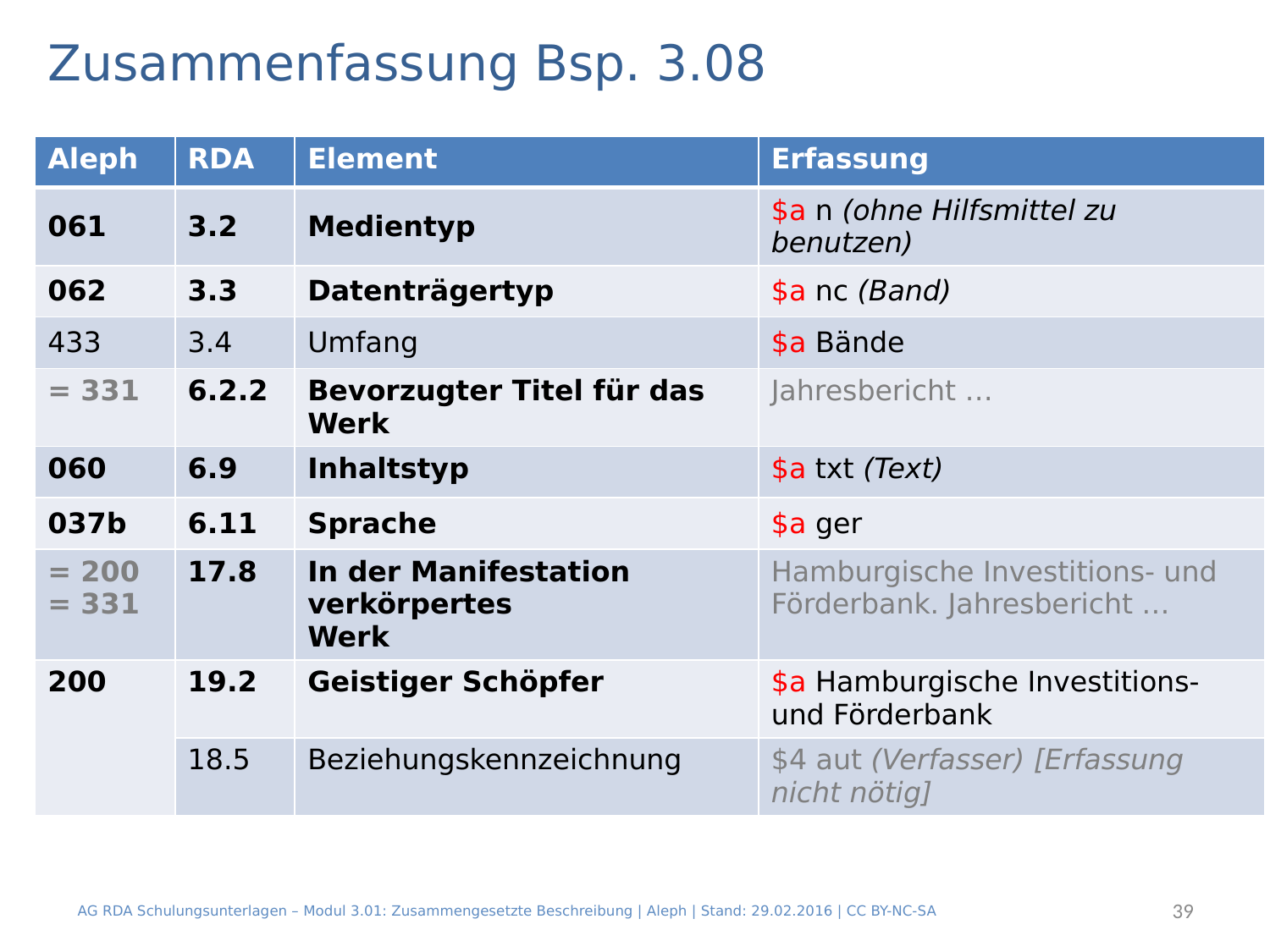

# Zusammenfassung Bsp. 3.08
| Aleph | RDA | Element | Erfassung |
| --- | --- | --- | --- |
| 061 | 3.2 | Medientyp | $a n (ohne Hilfsmittel zu benutzen) |
| 062 | 3.3 | Datenträgertyp | $a nc (Band) |
| 433 | 3.4 | Umfang | $a Bände |
| = 331 | 6.2.2 | Bevorzugter Titel für das Werk | Jahresbericht … |
| 060 | 6.9 | Inhaltstyp | $a txt (Text) |
| 037b | 6.11 | Sprache | $a ger |
| = 200 = 331 | 17.8 | In der Manifestation verkörpertes Werk | Hamburgische Investitions- und Förderbank. Jahresbericht … |
| 200 | 19.2 | Geistiger Schöpfer | $a Hamburgische Investitions- und Förderbank |
|  | 18.5 | Beziehungskennzeichnung | $4 aut (Verfasser) [Erfassung nicht nötig] |
AG RDA Schulungsunterlagen – Modul 3.01: Zusammengesetzte Beschreibung | Aleph | Stand: 29.02.2016 | CC BY-NC-SA
39